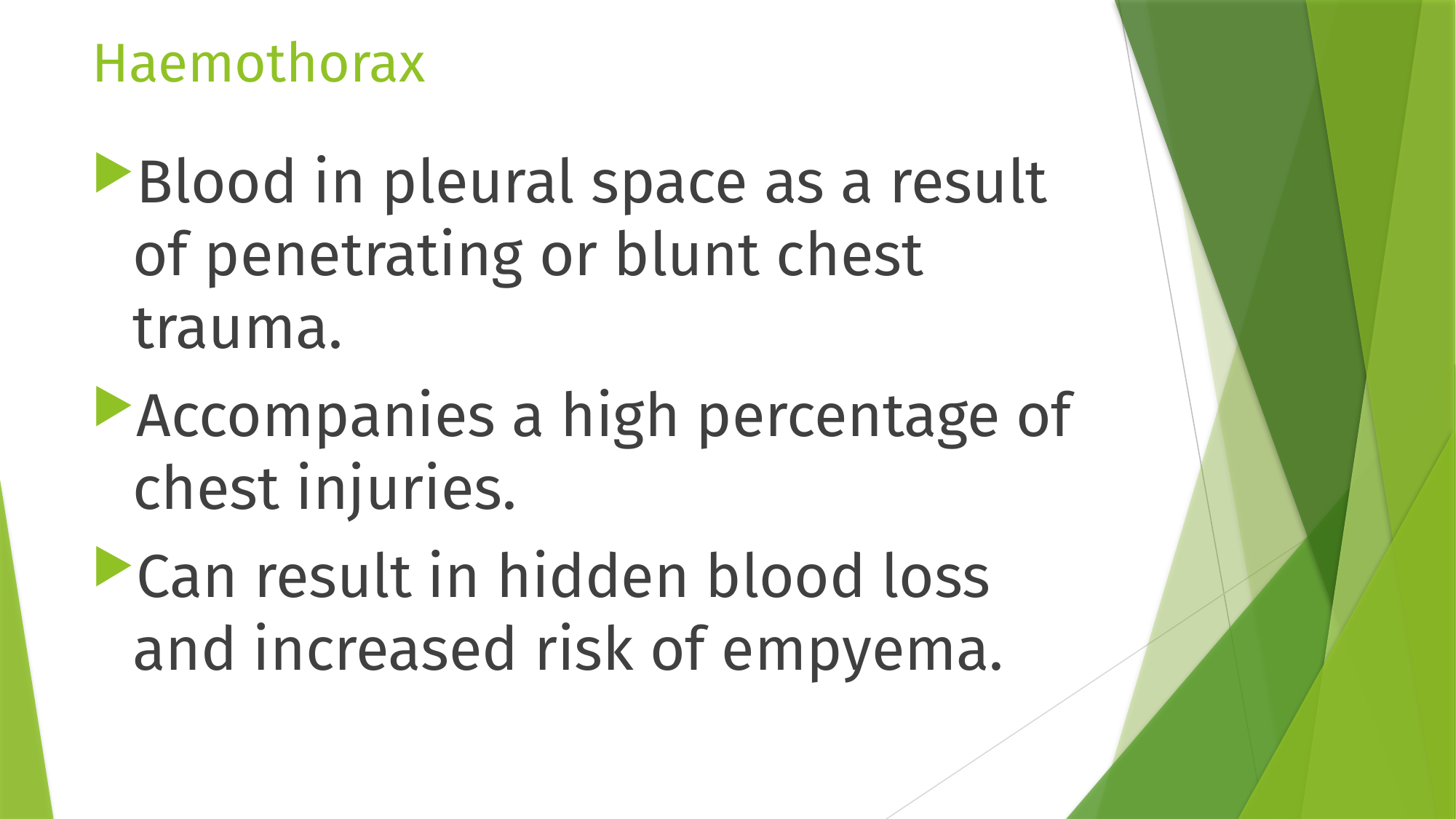

# Haemothorax
Blood in pleural space as a result of penetrating or blunt chest trauma.
Accompanies a high percentage of chest injuries.
Can result in hidden blood loss and increased risk of empyema.